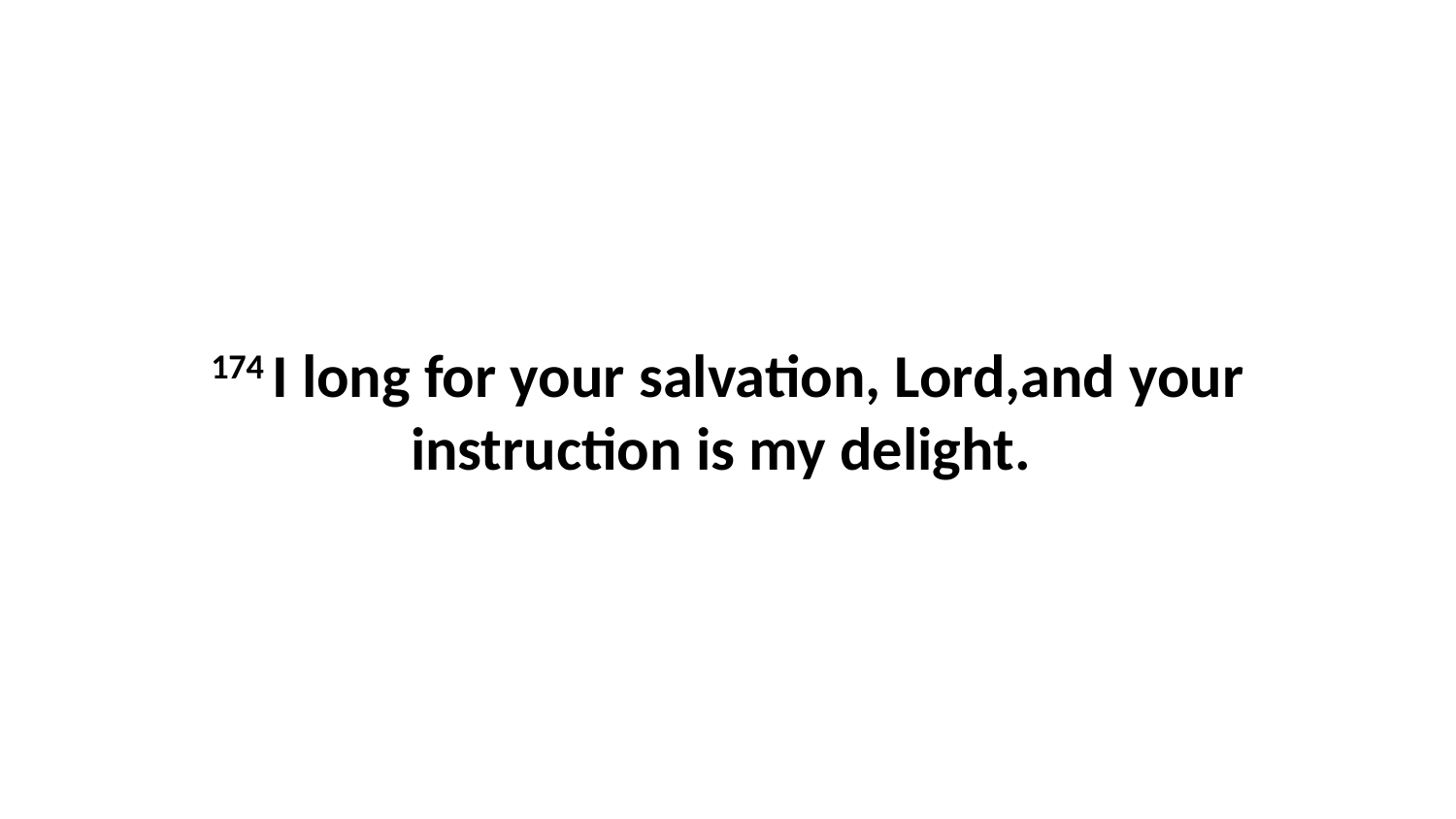

174 I long for your salvation, Lord,and your instruction is my delight.